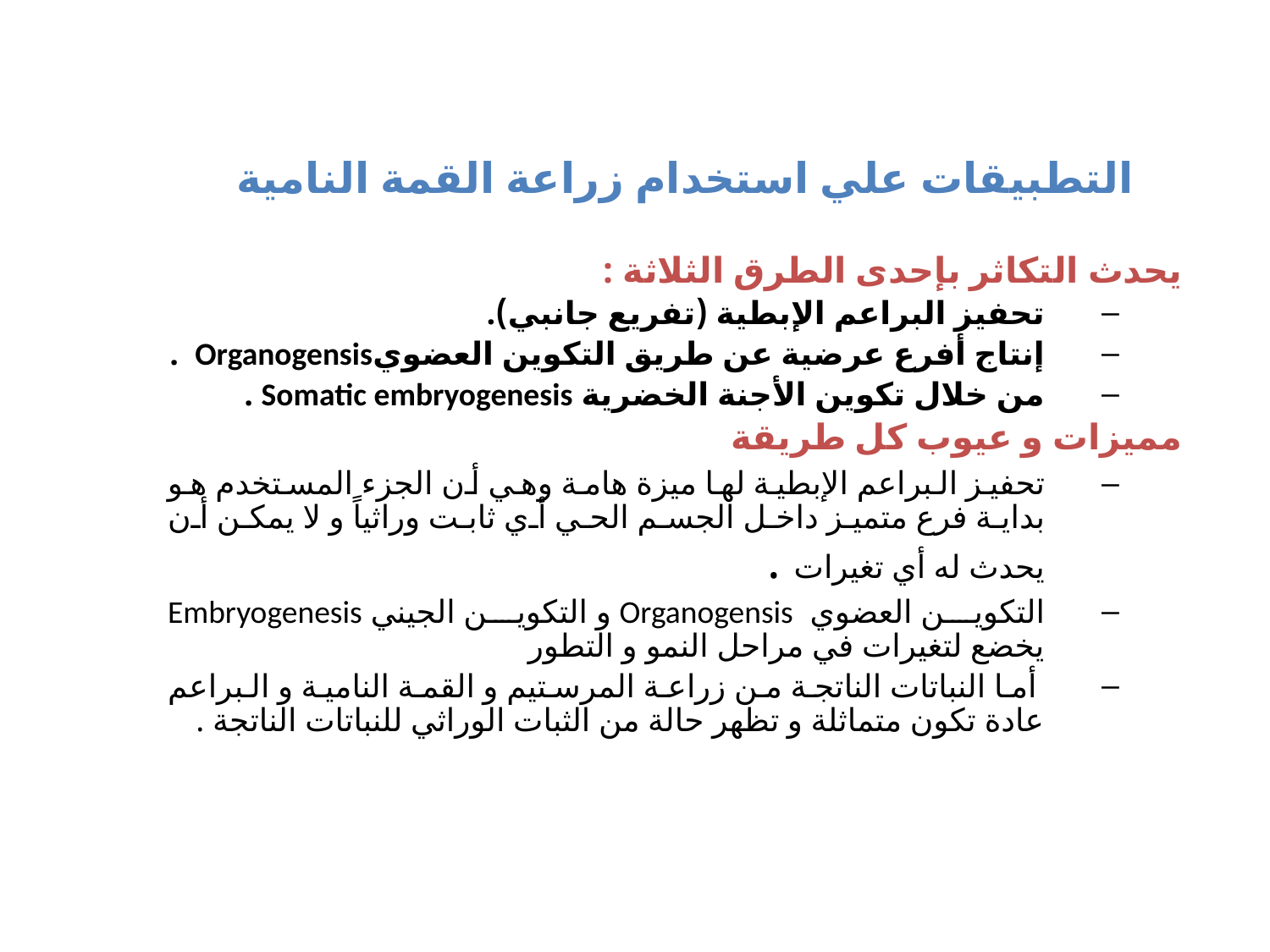

# التطبيقات علي استخدام زراعة القمة النامية
يحدث التكاثر بإحدى الطرق الثلاثة :
تحفيز البراعم الإبطية (تفريع جانبي).
إنتاج أفرع عرضية عن طريق التكوين العضويOrganogensis  .
من خلال تكوين الأجنة الخضرية Somatic embryogenesis .
مميزات و عيوب كل طريقة
تحفيز البراعم الإبطية لها ميزة هامة وهي أن الجزء المستخدم هو بداية فرع متميز داخل الجسم الحي أي ثابت وراثياً و لا يمكن أن يحدث له أي تغيرات .
التكوين العضوي  Organogensis و التكوين الجيني Embryogenesis يخضع لتغيرات في مراحل النمو و التطور
 أما النباتات الناتجة من زراعة المرستيم و القمة النامية و البراعم عادة تكون متماثلة و تظهر حالة من الثبات الوراثي للنباتات الناتجة .